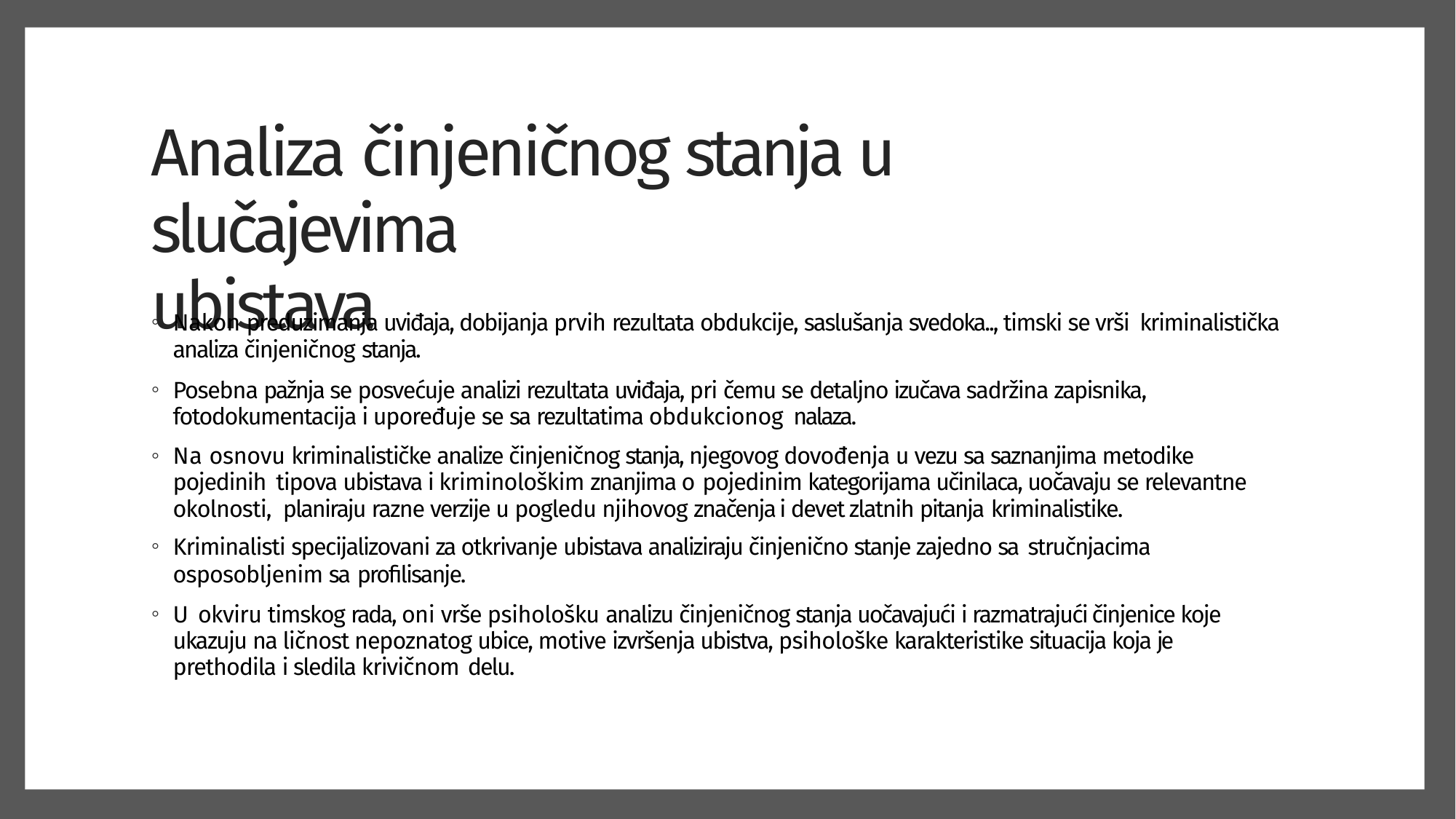

# Analiza činjeničnog stanja u slučajevima
ubistava
Nakon preduzimanja uviđaja, dobijanja prvih rezultata obdukcije, saslušanja svedoka.., timski se vrši kriminalistička
analiza činjeničnog stanja.
Posebna pažnja se posvećuje analizi rezultata uviđaja, pri čemu se detaljno izučava sadržina zapisnika,  fotodokumentacija i upoređuje se sa rezultatima obdukcionog nalaza.
Na osnovu kriminalističke analize činjeničnog stanja, njegovog dovođenja u vezu sa saznanjima metodike pojedinih  tipova ubistava i kriminološkim znanjima o pojedinim kategorijama učinilaca, uočavaju se relevantne okolnosti,  planiraju razne verzije u pogledu njihovog značenja i devet zlatnih pitanja kriminalistike.
Kriminalisti specijalizovani za otkrivanje ubistava analiziraju činjenično stanje zajedno sa stručnjacima
osposobljenim sa profilisanje.
U okviru timskog rada, oni vrše psihološku analizu činjeničnog stanja uočavajući i razmatrajući činjenice koje  ukazuju na ličnost nepoznatog ubice, motive izvršenja ubistva, psihološke karakteristike situacija koja je  prethodila i sledila krivičnom delu.